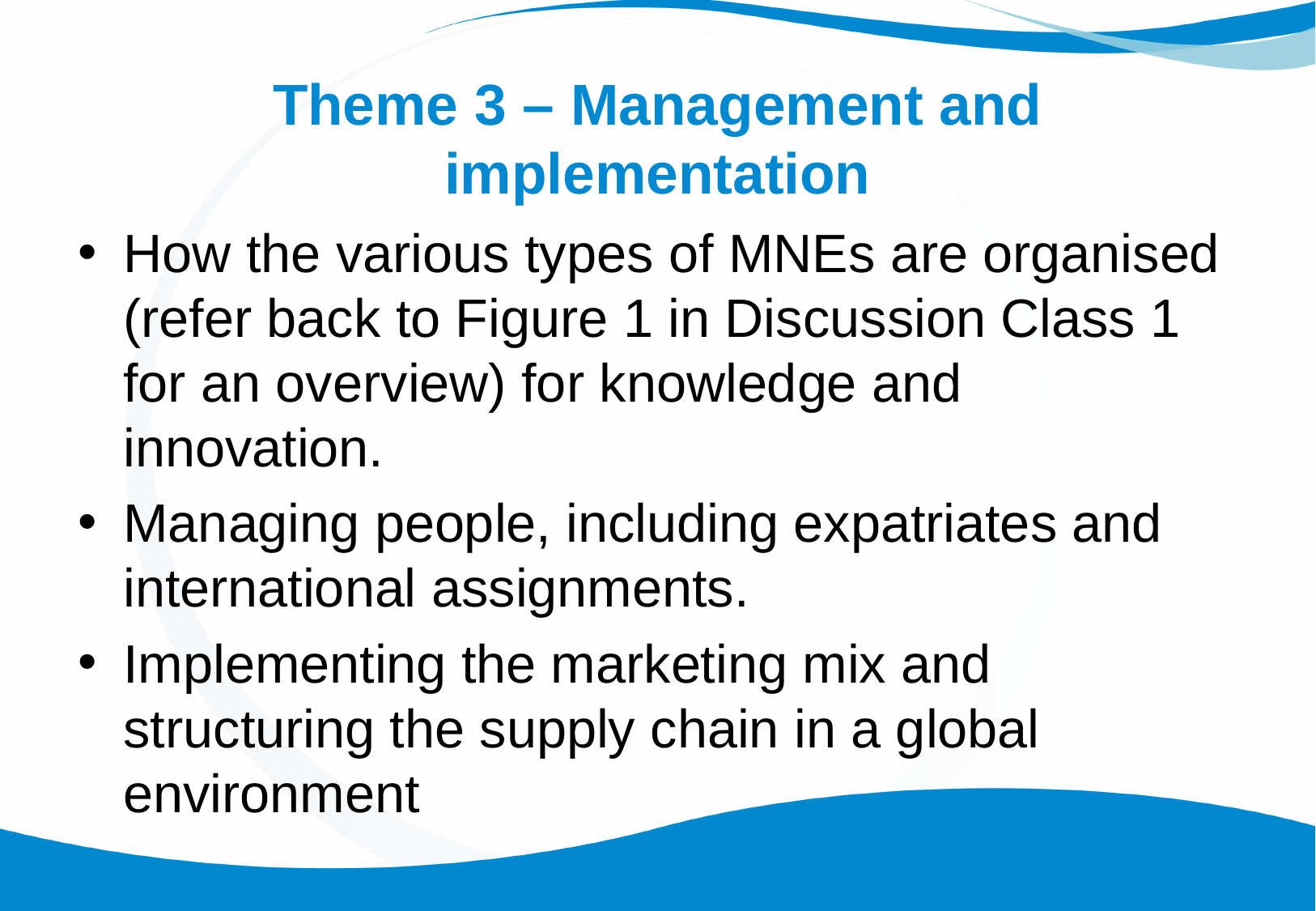

# Theme 3 – Management and implementation
How the various types of MNEs are organised (refer back to Figure 1 in Discussion Class 1 for an overview) for knowledge and innovation.
Managing people, including expatriates and international assignments.
Implementing the marketing mix and structuring the supply chain in a global environment